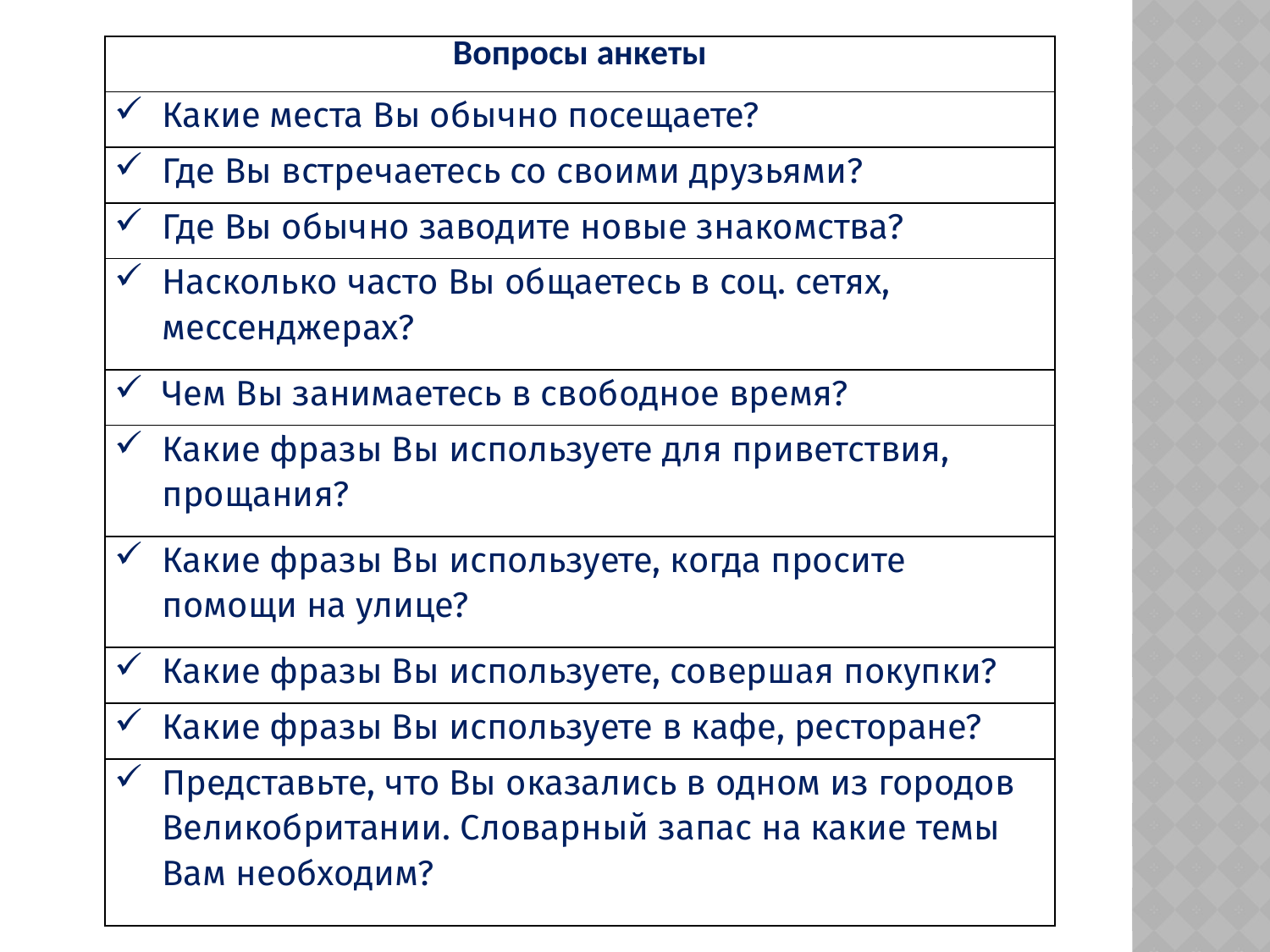

| Вопросы анкеты |
| --- |
| Какие места Вы обычно посещаете? |
| Где Вы встречаетесь со своими друзьями? |
| Где Вы обычно заводите новые знакомства? |
| Насколько часто Вы общаетесь в соц. сетях, мессенджерах? |
| Чем Вы занимаетесь в свободное время? |
| Какие фразы Вы используете для приветствия, прощания? |
| Какие фразы Вы используете, когда просите помощи на улице? |
| Какие фразы Вы используете, совершая покупки? |
| Какие фразы Вы используете в кафе, ресторане? |
| Представьте, что Вы оказались в одном из городов Великобритании. Словарный запас на какие темы Вам необходим? |